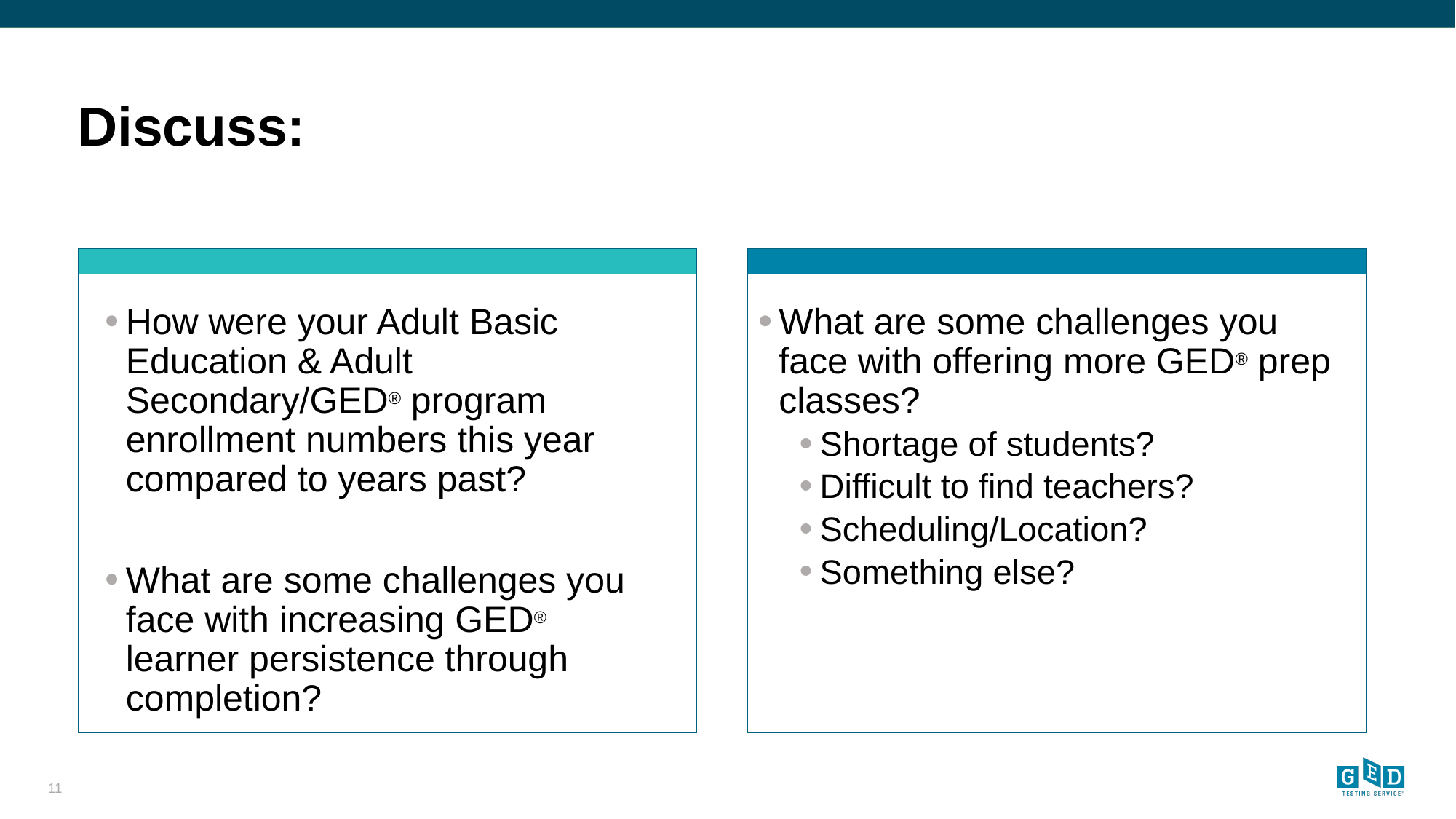

# Discuss:
How were your Adult Basic Education & Adult Secondary/GED® program enrollment numbers this year compared to years past?

What are some challenges you face with increasing GED® learner persistence through completion?

What are some challenges you face with offering more GED® prep classes?
Shortage of students?
Difficult to find teachers?
Scheduling/Location?
Something else?

11